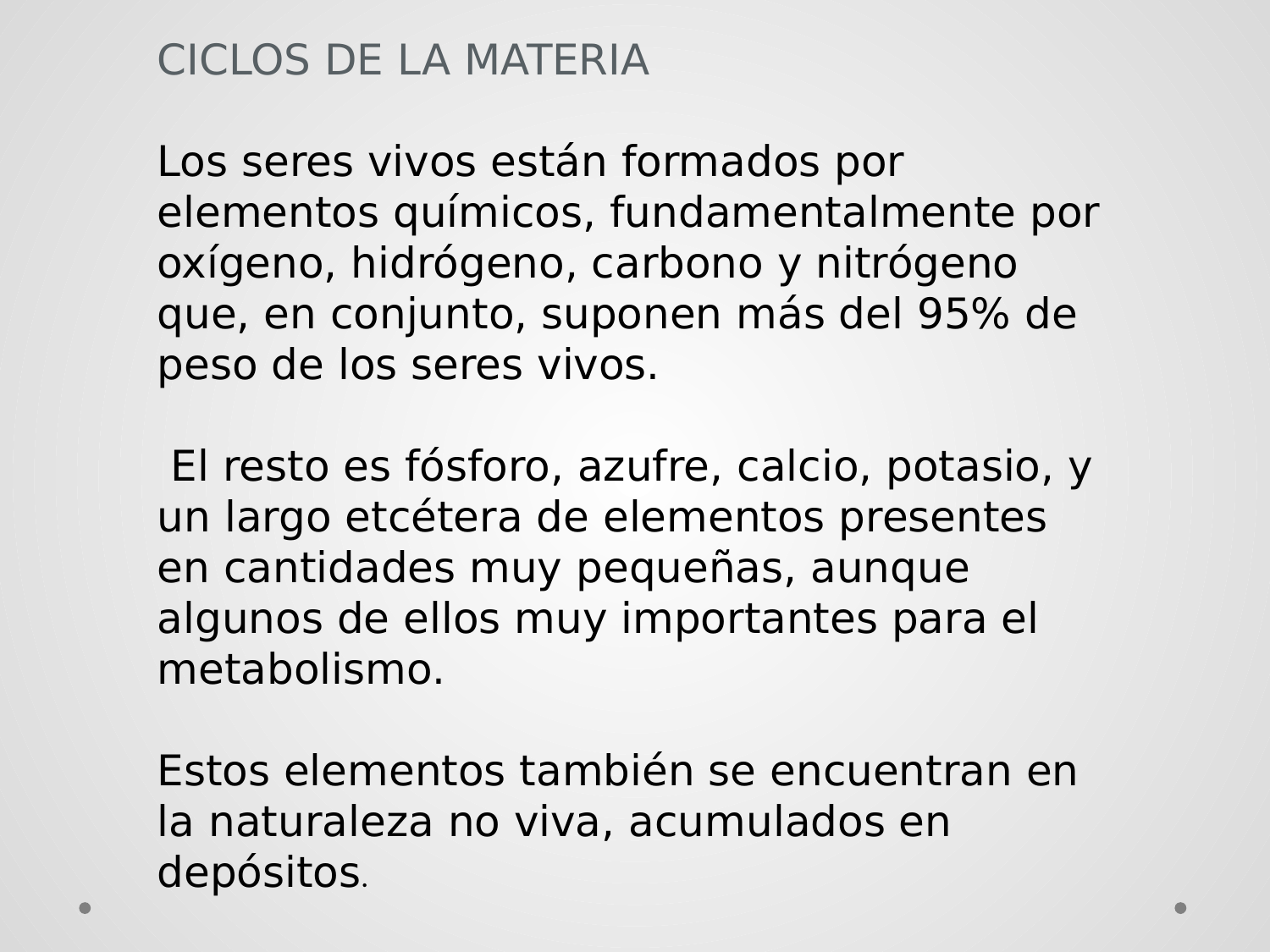

CICLOS DE LA MATERIA

Los seres vivos están formados por elementos químicos, fundamentalmente por oxígeno, hidrógeno, carbono y nitrógeno que, en conjunto, suponen más del 95% de peso de los seres vivos.

 El resto es fósforo, azufre, calcio, potasio, y un largo etcétera de elementos presentes en cantidades muy pequeñas, aunque algunos de ellos muy importantes para el metabolismo.

Estos elementos también se encuentran en la naturaleza no viva, acumulados en depósitos.